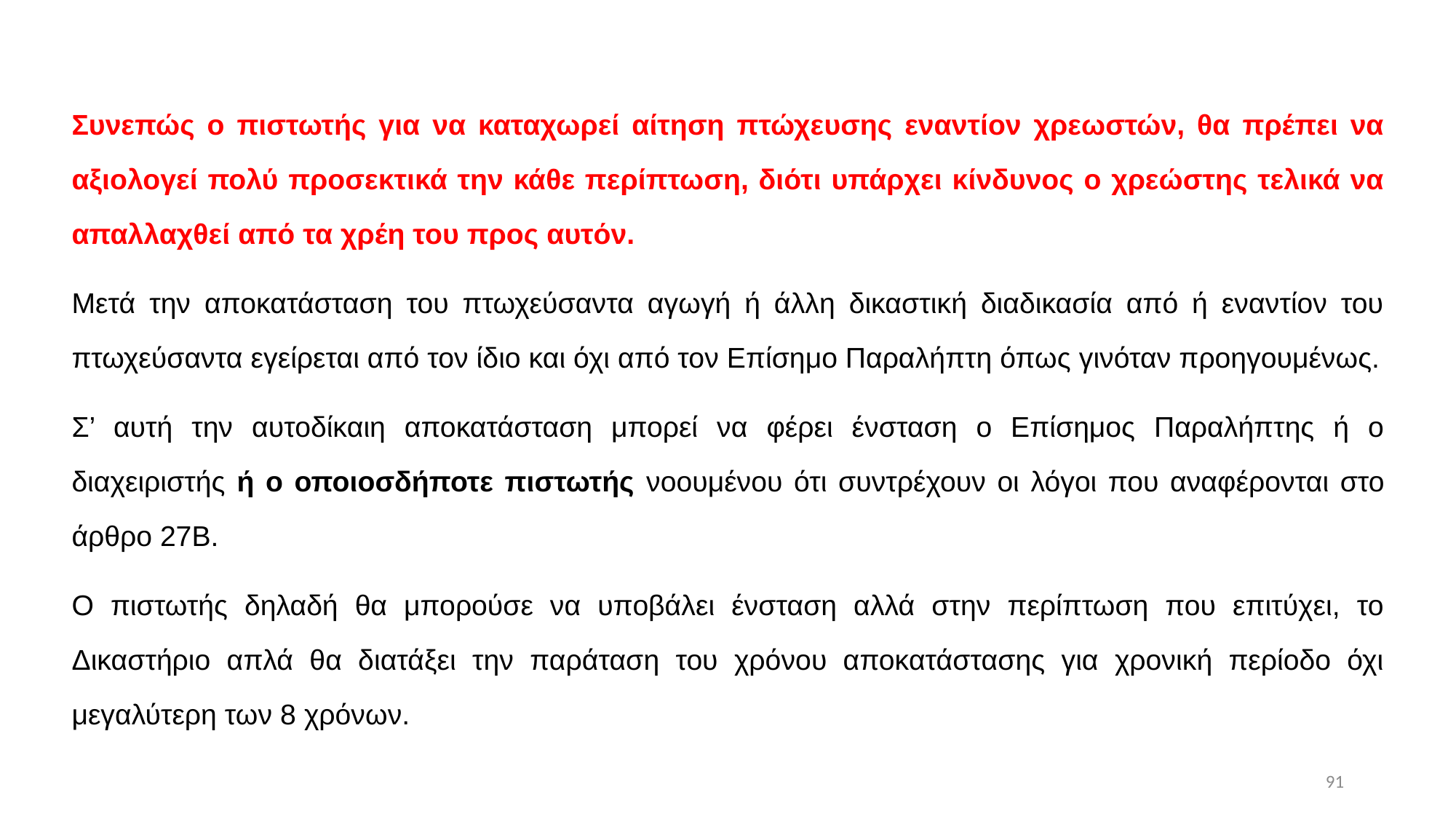

Συνεπώς ο πιστωτής για να καταχωρεί αίτηση πτώχευσης εναντίον χρεωστών, θα πρέπει να αξιολογεί πολύ προσεκτικά την κάθε περίπτωση, διότι υπάρχει κίνδυνος ο χρεώστης τελικά να απαλλαχθεί από τα χρέη του προς αυτόν.
Μετά την αποκατάσταση του πτωχεύσαντα αγωγή ή άλλη δικαστική διαδικασία από ή εναντίον του πτωχεύσαντα εγείρεται από τον ίδιο και όχι από τον Επίσημο Παραλήπτη όπως γινόταν προηγουμένως.
Σ’ αυτή την αυτοδίκαιη αποκατάσταση μπορεί να φέρει ένσταση ο Επίσημος Παραλήπτης ή ο διαχειριστής ή ο οποιοσδήποτε πιστωτής νοουμένου ότι συντρέχουν οι λόγοι που αναφέρονται στο άρθρο 27Β.
Ο πιστωτής δηλαδή θα μπορούσε να υποβάλει ένσταση αλλά στην περίπτωση που επιτύχει, το Δικαστήριο απλά θα διατάξει την παράταση του χρόνου αποκατάστασης για χρονική περίοδο όχι μεγαλύτερη των 8 χρόνων.
91